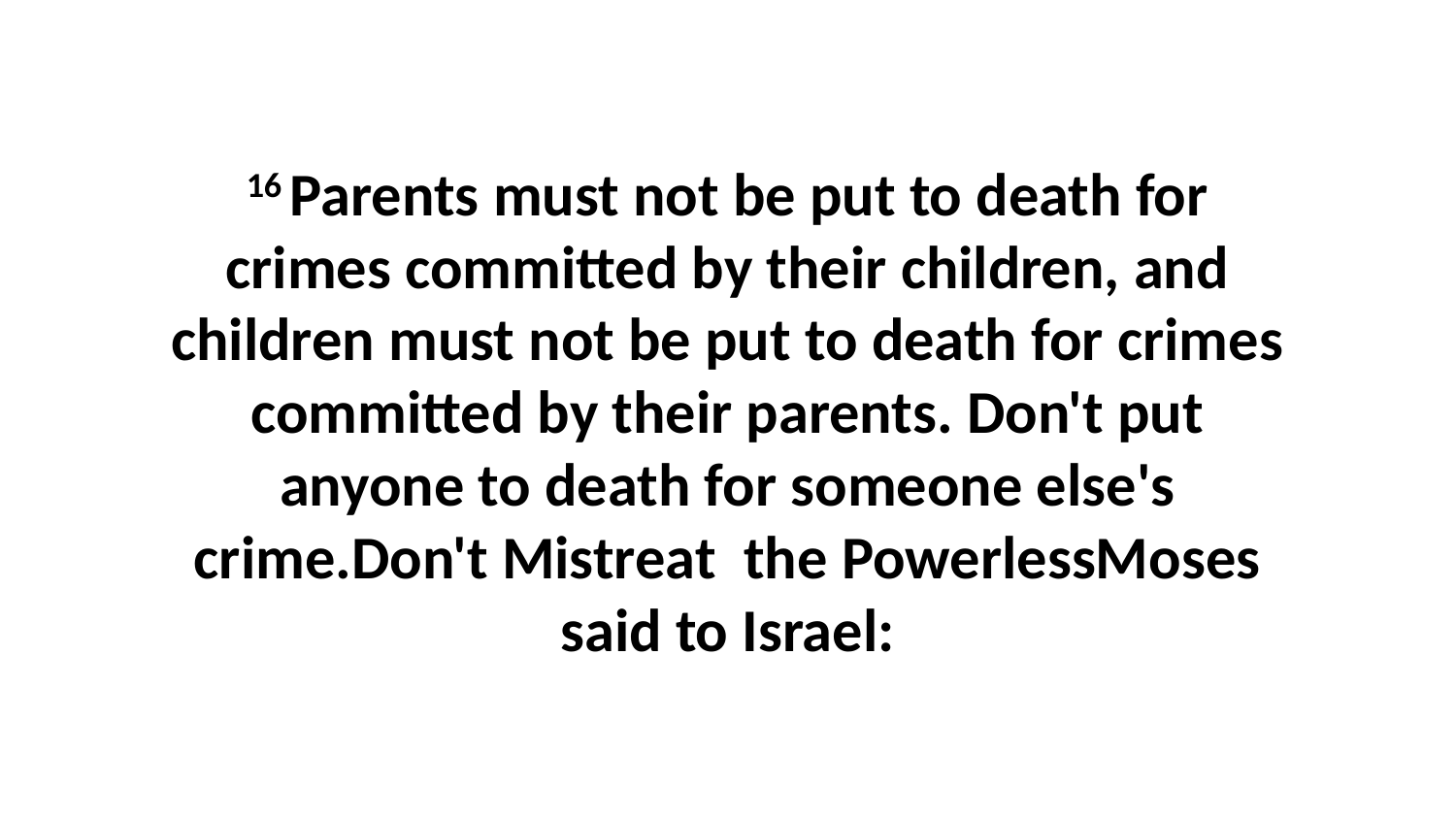

16 Parents must not be put to death for crimes committed by their children, and children must not be put to death for crimes committed by their parents. Don't put anyone to death for someone else's crime.Don't Mistreat  the PowerlessMoses said to Israel: